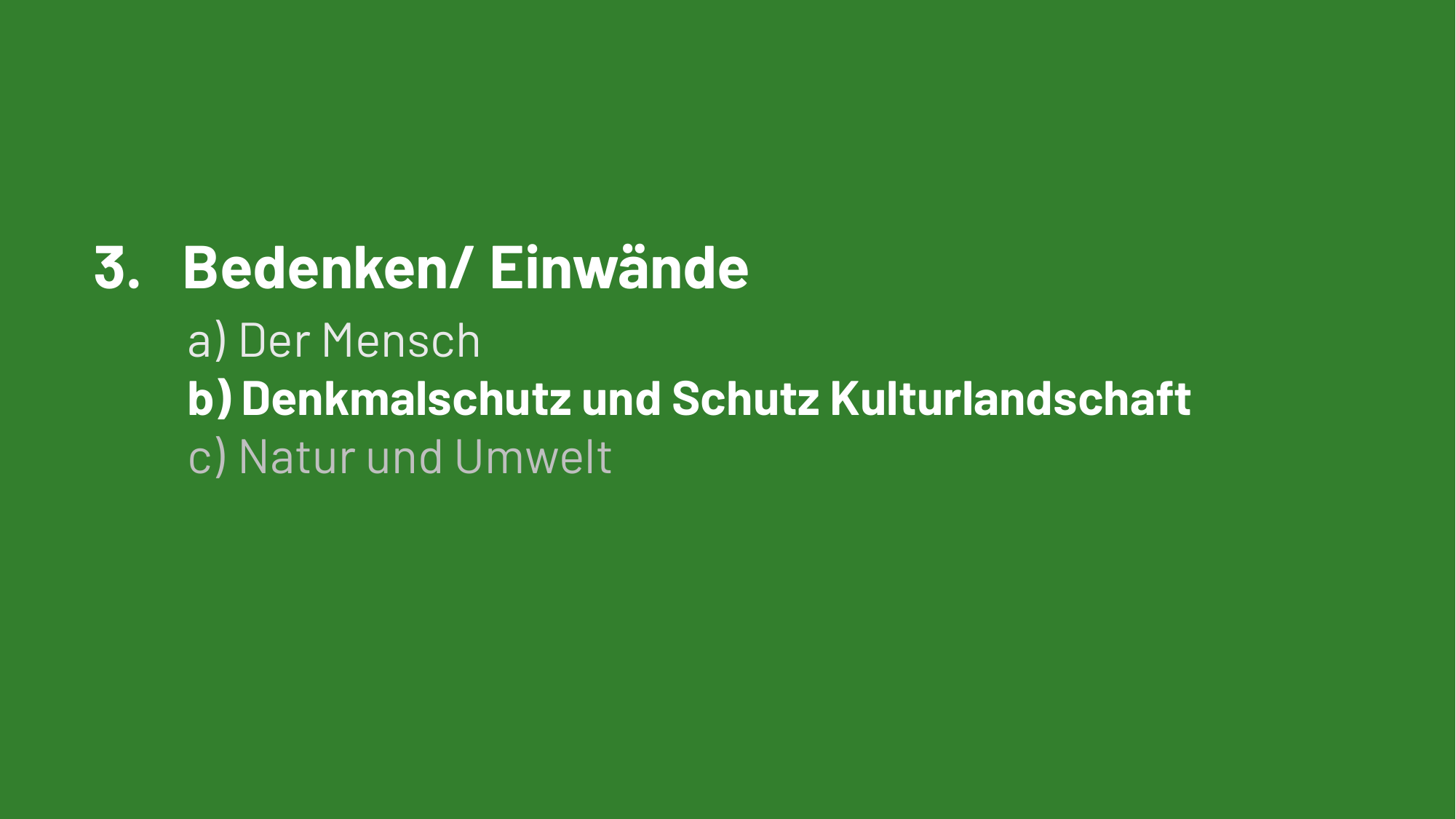

# Bedenken/ Einwände
 Der Mensch
 Denkmalschutz und Schutz Kulturlandschaft
 Natur und Umwelt